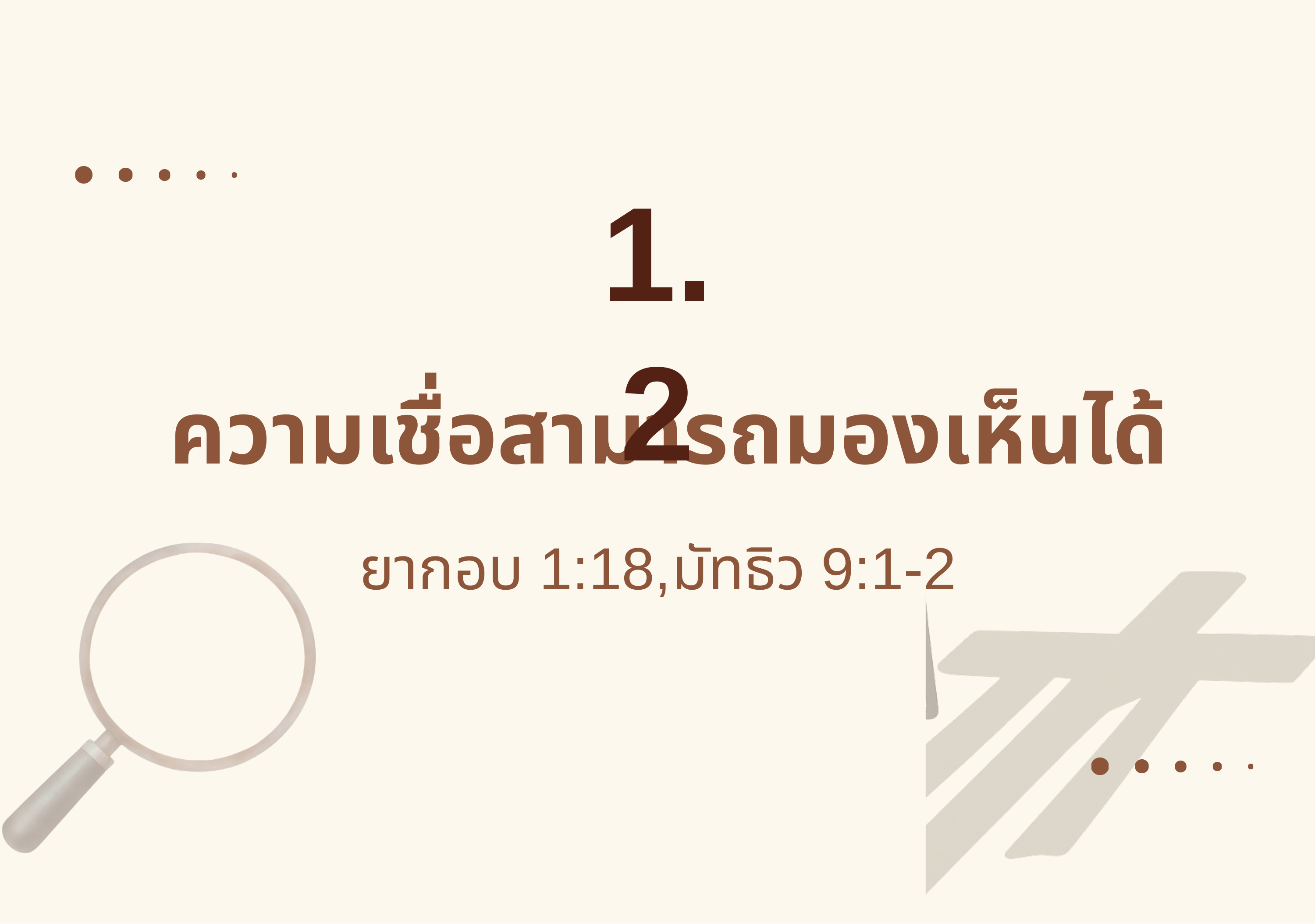

1.2

 ความเชื่อสามารถมองเห็นได้

ยากอบ 1:18,มัทธิว 9:1-2